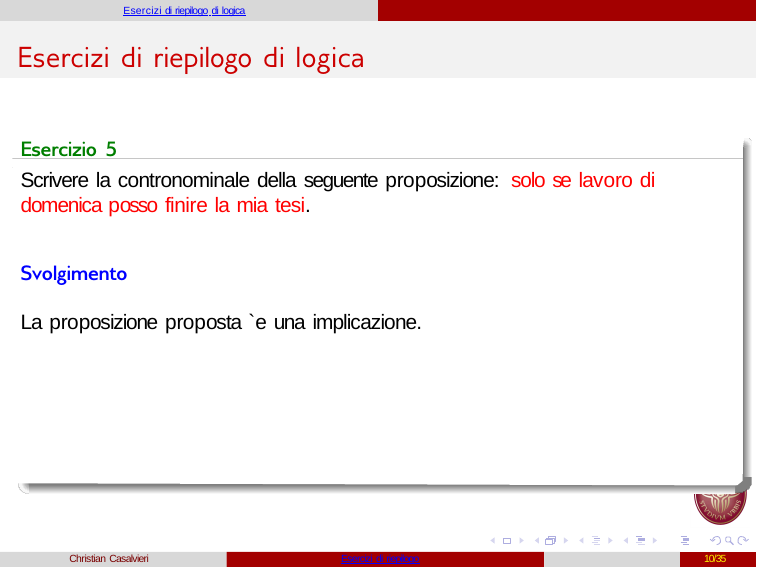

Esercizi di riepilogo di logica

# Esercizi di riepilogo di logica
Esercizio 5
Scrivere la contronominale della seguente proposizione:  solo se lavoro di domenica posso finire la mia tesi.

Svolgimento

La proposizione proposta `e una implicazione.

Christian Casalvieri
Esercizi di riepilogo
10/35